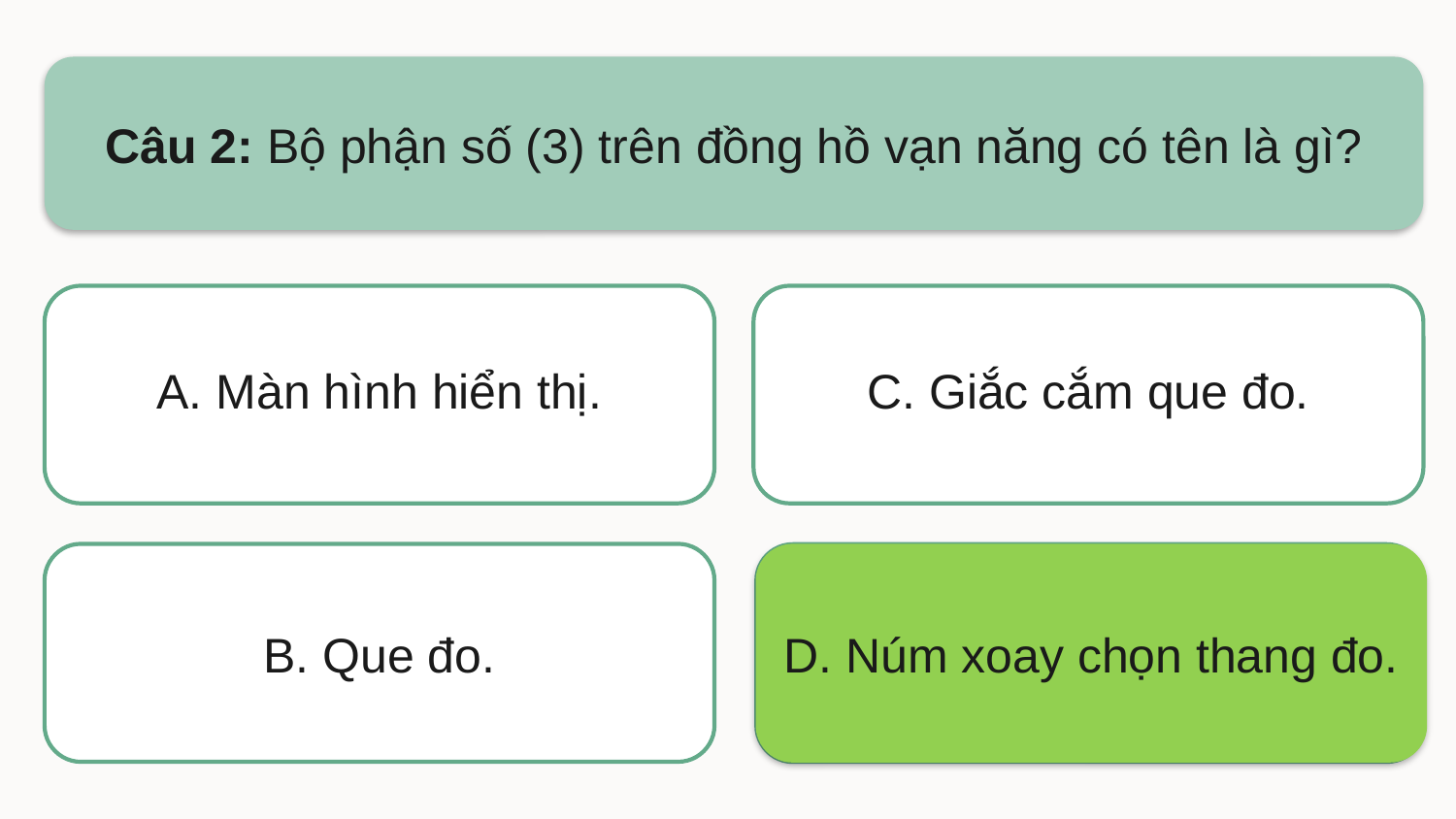

Câu 2: Bộ phận số (3) trên đồng hồ vạn năng có tên là gì?
A. Màn hình hiển thị.
C. Giắc cắm que đo.
B. Que đo.
D. Núm xoay chọn thang đo.
D. Núm xoay chọn thang đo.